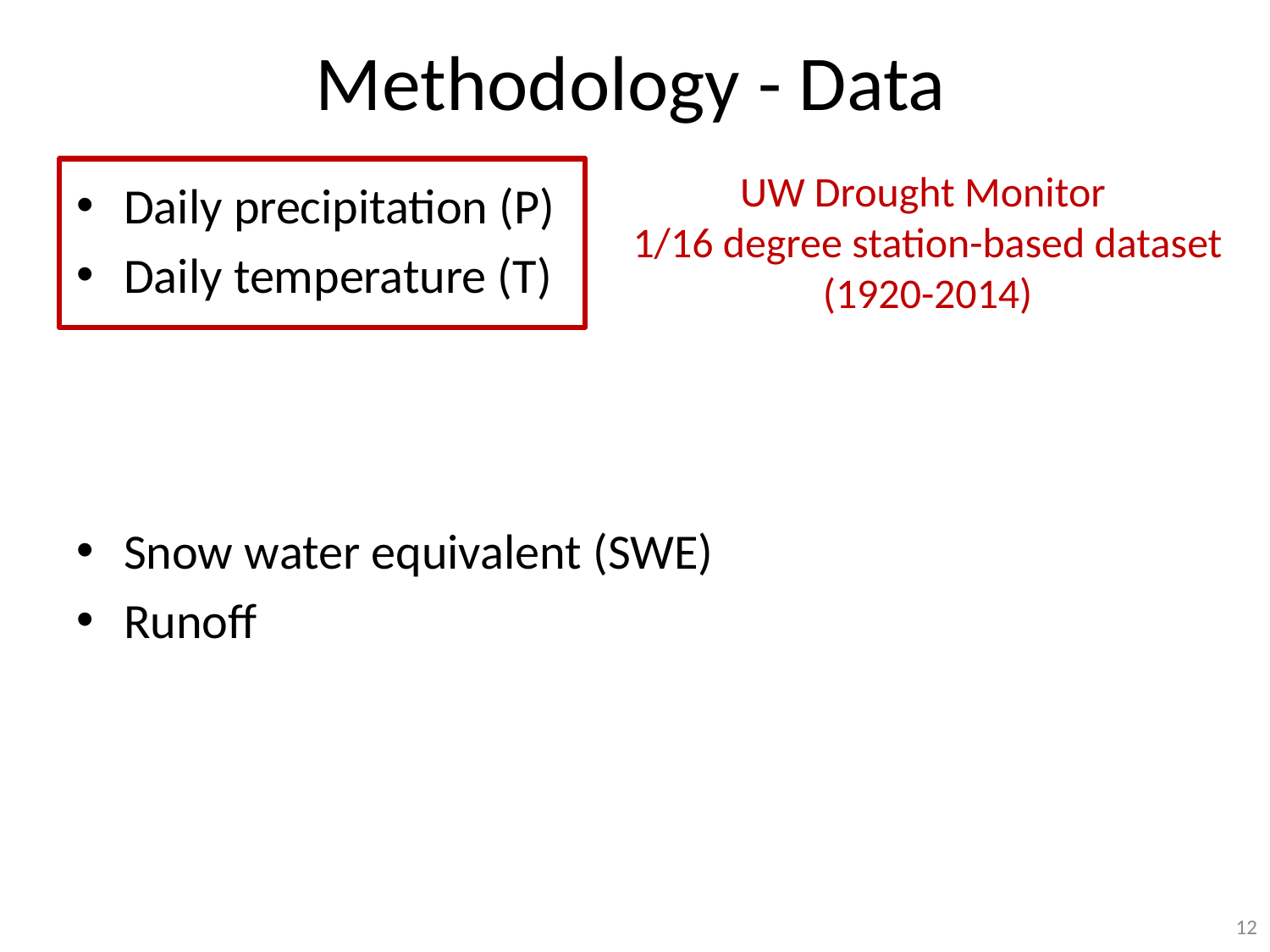

# Methodology - Data

UW Drought Monitor
1/16 degree station-based dataset
(1920-2014)
Daily precipitation (P)
Daily temperature (T)

Snow water equivalent (SWE)
Runoff
12